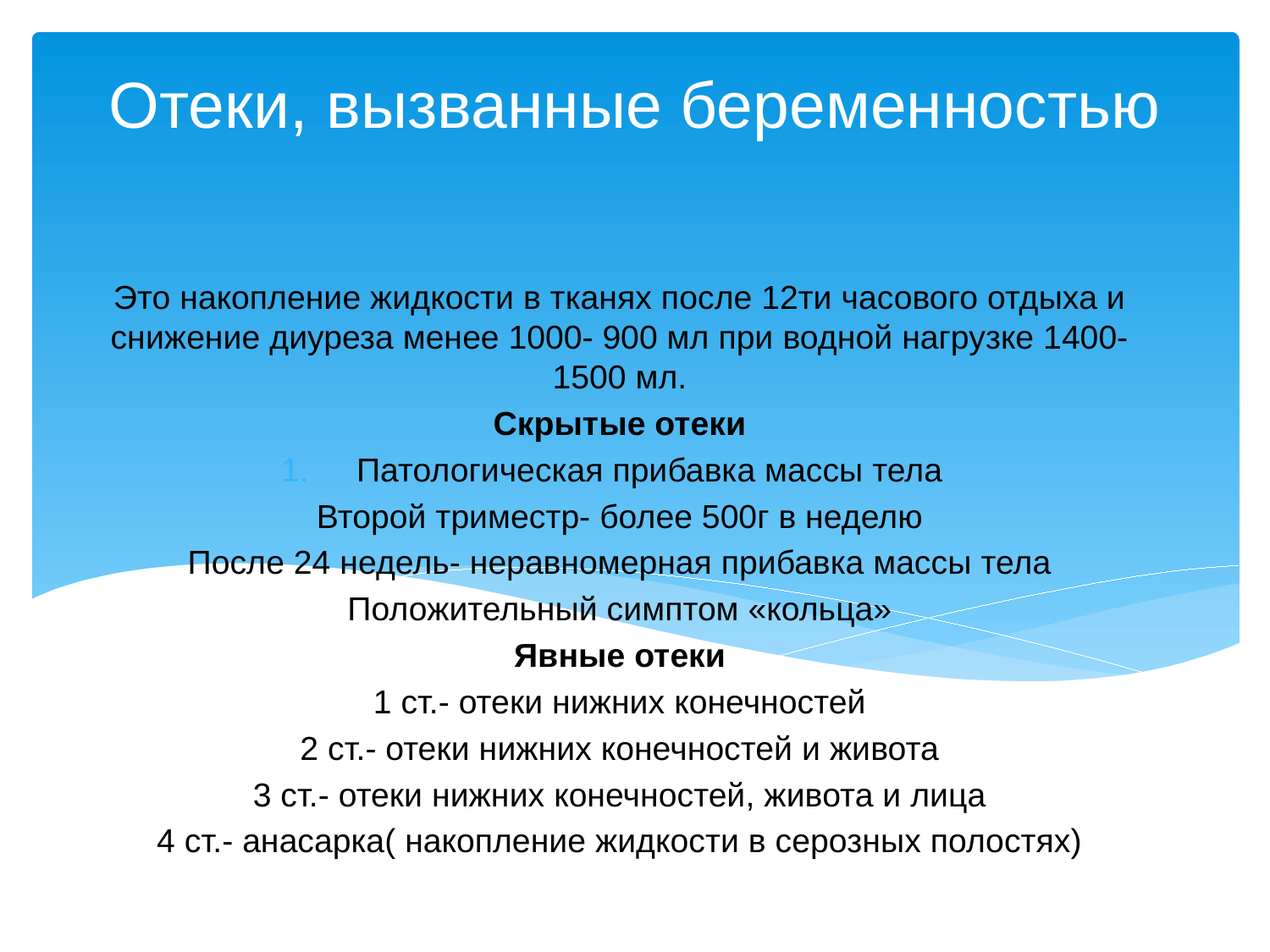

# Отеки, вызванные беременностью
Это накопление жидкости в тканях после 12ти часового отдыха и снижение диуреза менее 1000- 900 мл при водной нагрузке 1400-1500 мл.
Скрытые отеки
Патологическая прибавка массы тела
Второй триместр- более 500г в неделю
После 24 недель- неравномерная прибавка массы тела
Положительный симптом «кольца»
Явные отеки
1 ст.- отеки нижних конечностей
2 ст.- отеки нижних конечностей и живота
3 ст.- отеки нижних конечностей, живота и лица
4 ст.- анасарка( накопление жидкости в серозных полостях)